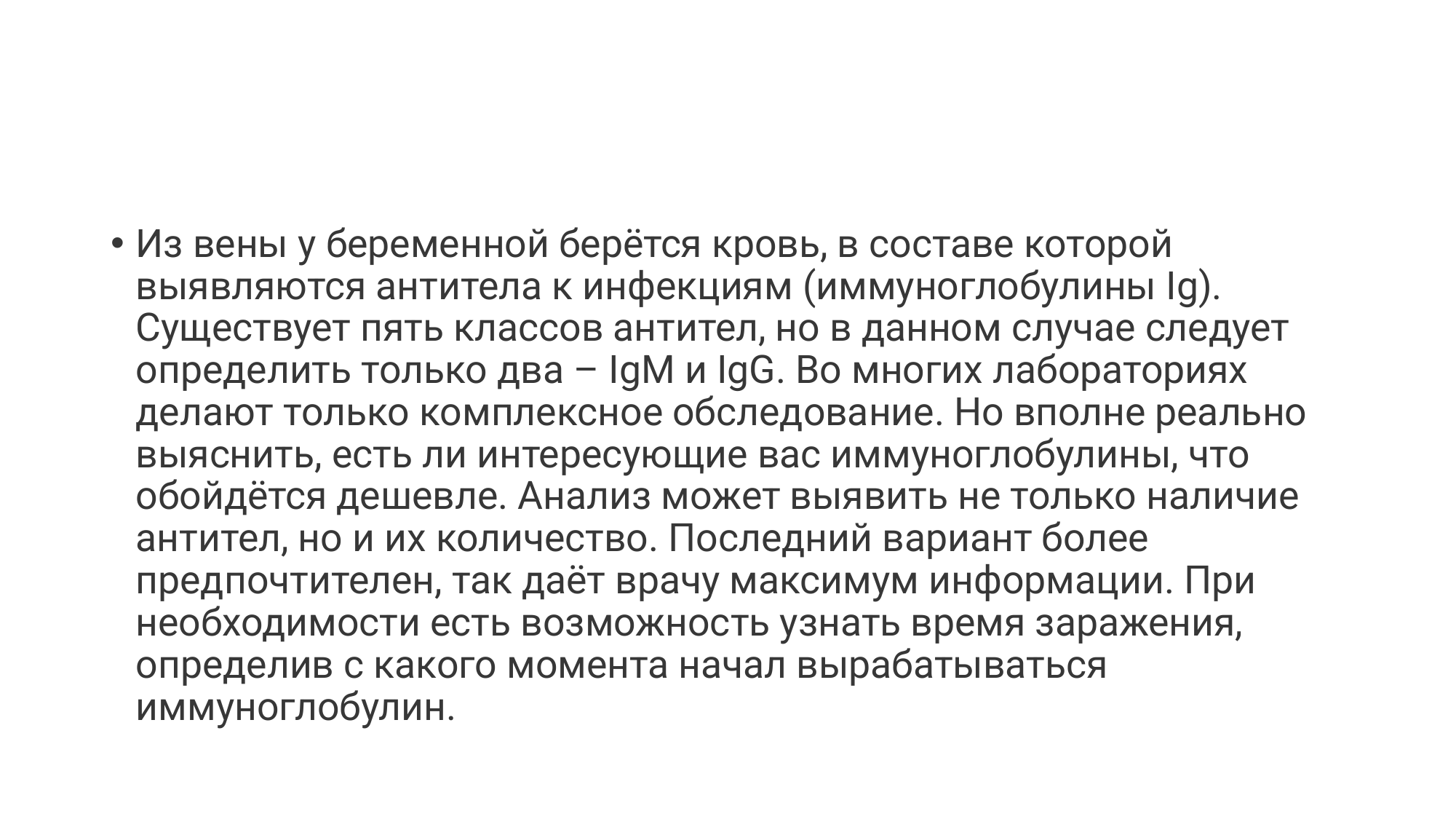

Из вены у беременной берётся кровь, в составе которой выявляются антитела к инфекциям (иммуноглобулины Ig). Существует пять классов антител, но в данном случае следует определить только два – IgM и IgG. Во многих лабораториях делают только комплексное обследование. Но вполне реально выяснить, есть ли интересующие вас иммуноглобулины, что обойдётся дешевле. Анализ может выявить не только наличие антител, но и их количество. Последний вариант более предпочтителен, так даёт врачу максимум информации. При необходимости есть возможность узнать время заражения, определив с какого момента начал вырабатываться иммуноглобулин.